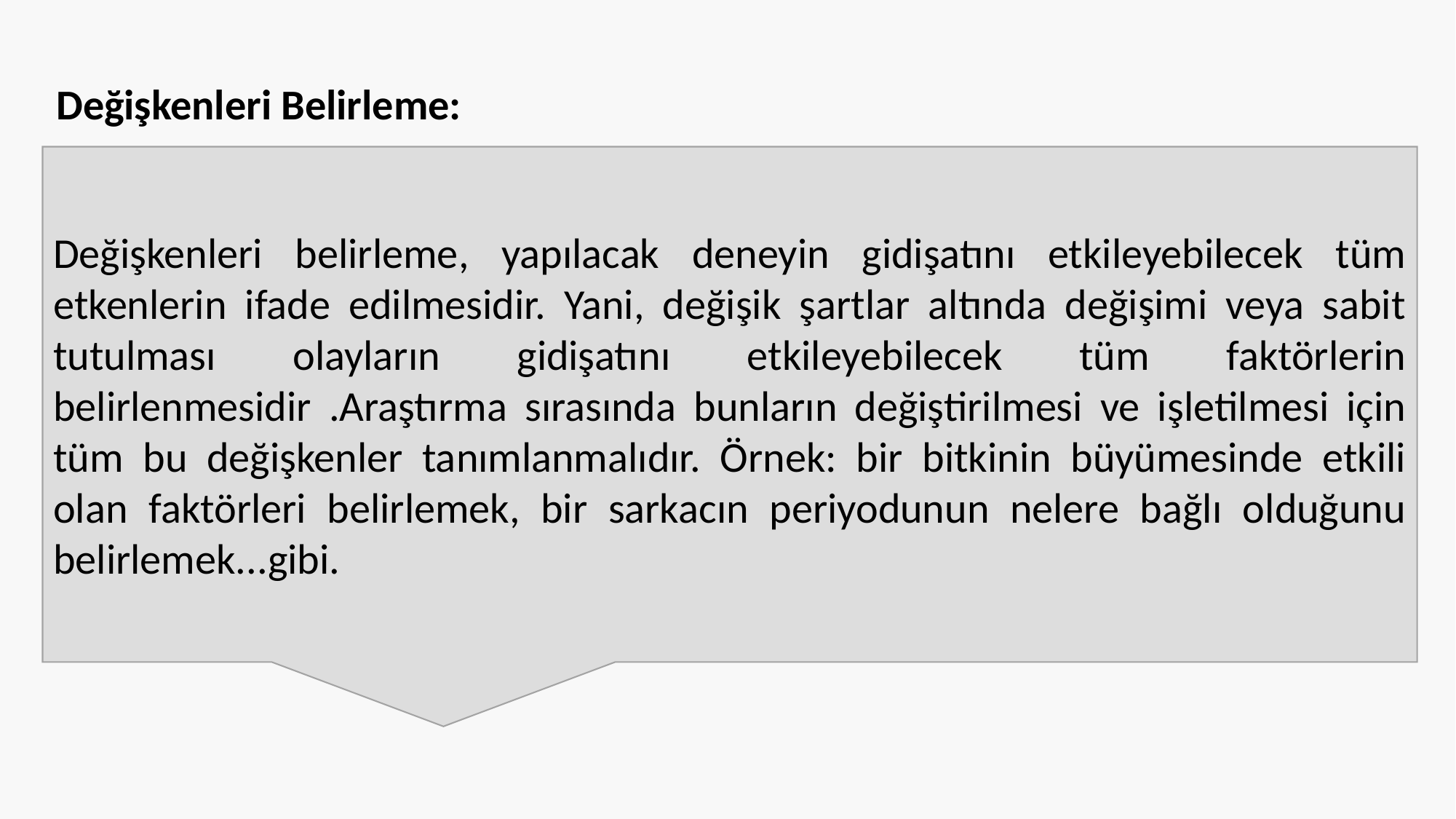

Değişkenleri Belirleme:
Değişkenleri belirleme, yapılacak deneyin gidişatını etkileyebilecek tüm etkenlerin ifade edilmesidir. Yani, değişik şartlar altında değişimi veya sabit tutulması olayların gidişatını etkileyebilecek tüm faktörlerin belirlenmesidir .Araştırma sırasında bunların değiştirilmesi ve işletilmesi için tüm bu değişkenler tanımlanmalıdır. Örnek: bir bitkinin büyümesinde etkili olan faktörleri belirlemek, bir sarkacın periyodunun nelere bağlı olduğunu belirlemek...gibi.